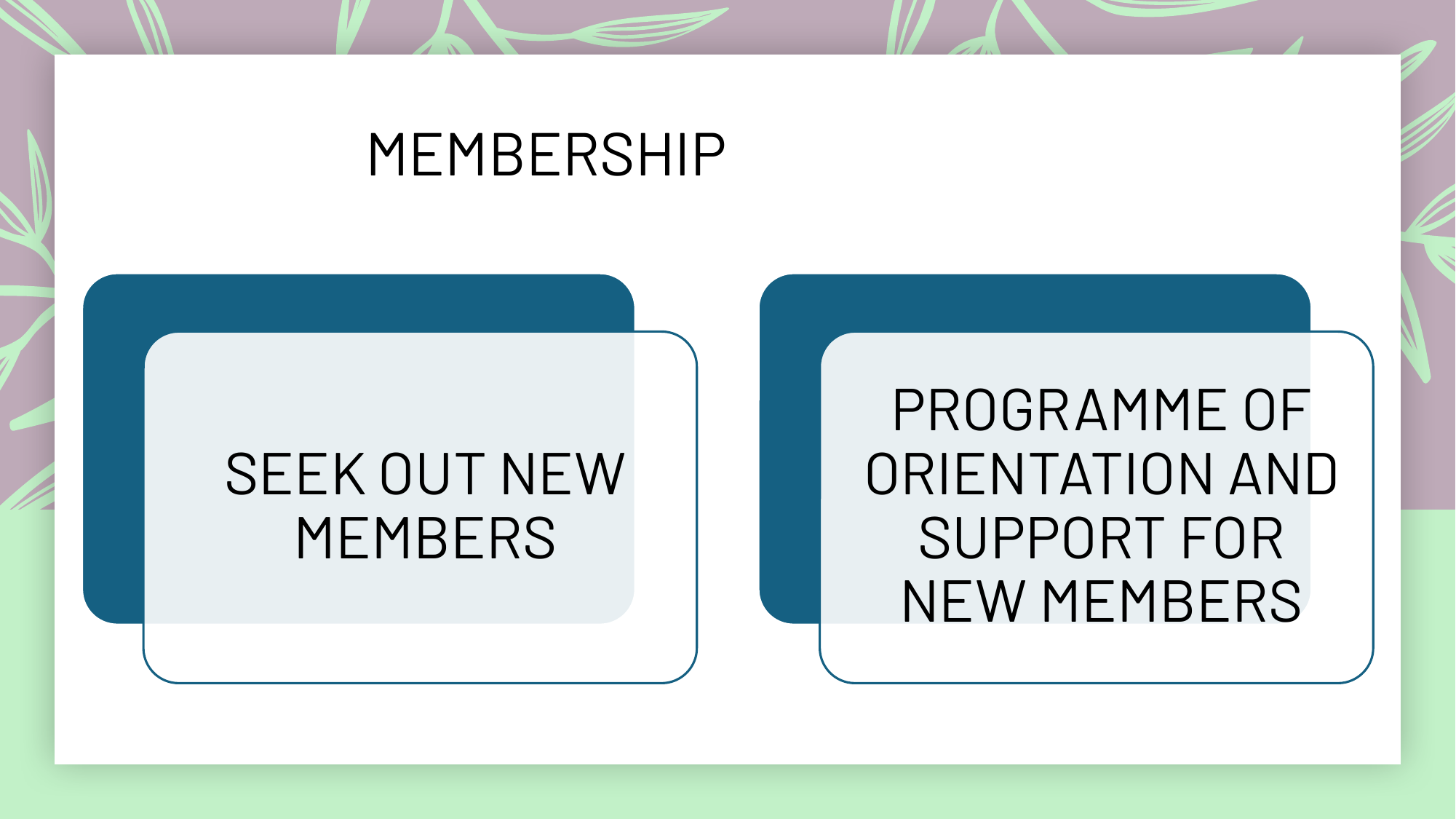

# MEMBERSHIP
SEEK OUT NEW MEMBERS
PROGRAMME OF ORIENTATION AND SUPPORT FOR NEW MEMBERS